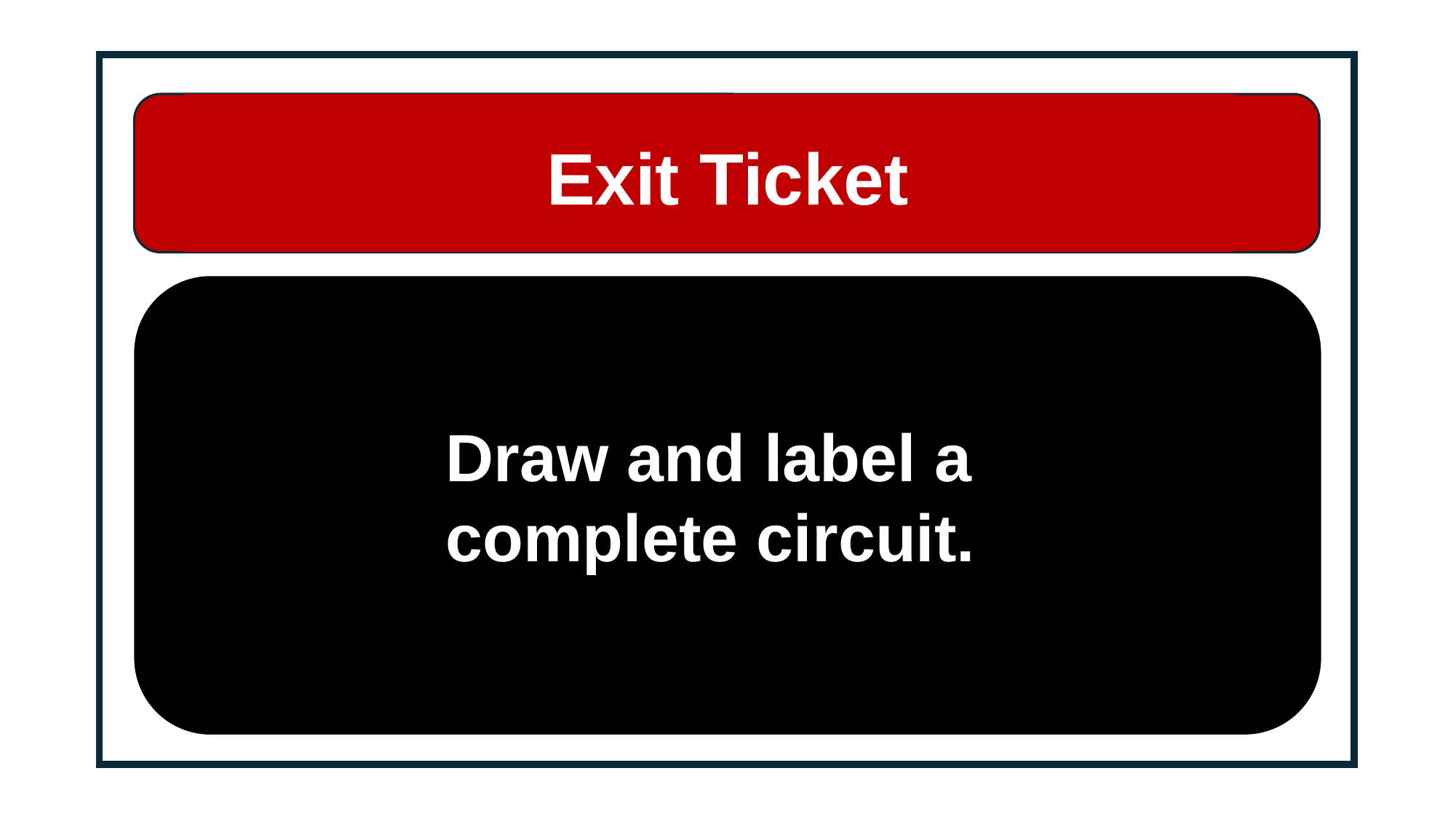

# Exit Ticket
Draw and label a complete circuit.